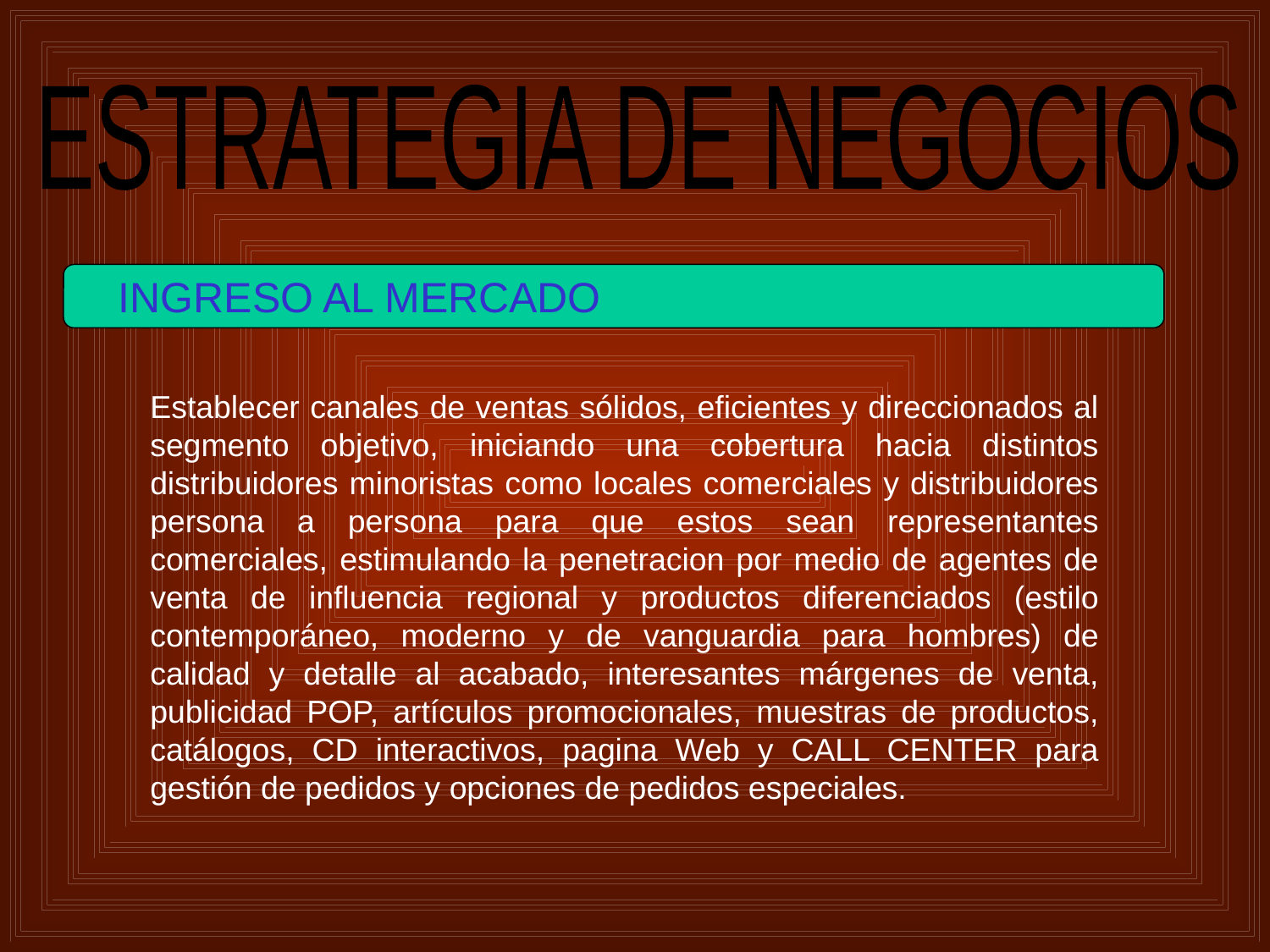

ESTRATEGIA DE NEGOCIOS

INGRESO AL MERCADO
Establecer canales de ventas sólidos, eficientes y direccionados al segmento objetivo, iniciando una cobertura hacia distintos distribuidores minoristas como locales comerciales y distribuidores persona a persona para que estos sean representantes comerciales, estimulando la penetracion por medio de agentes de venta de influencia regional y productos diferenciados (estilo contemporáneo, moderno y de vanguardia para hombres) de calidad y detalle al acabado, interesantes márgenes de venta, publicidad POP, artículos promocionales, muestras de productos, catálogos, CD interactivos, pagina Web y CALL CENTER para gestión de pedidos y opciones de pedidos especiales.